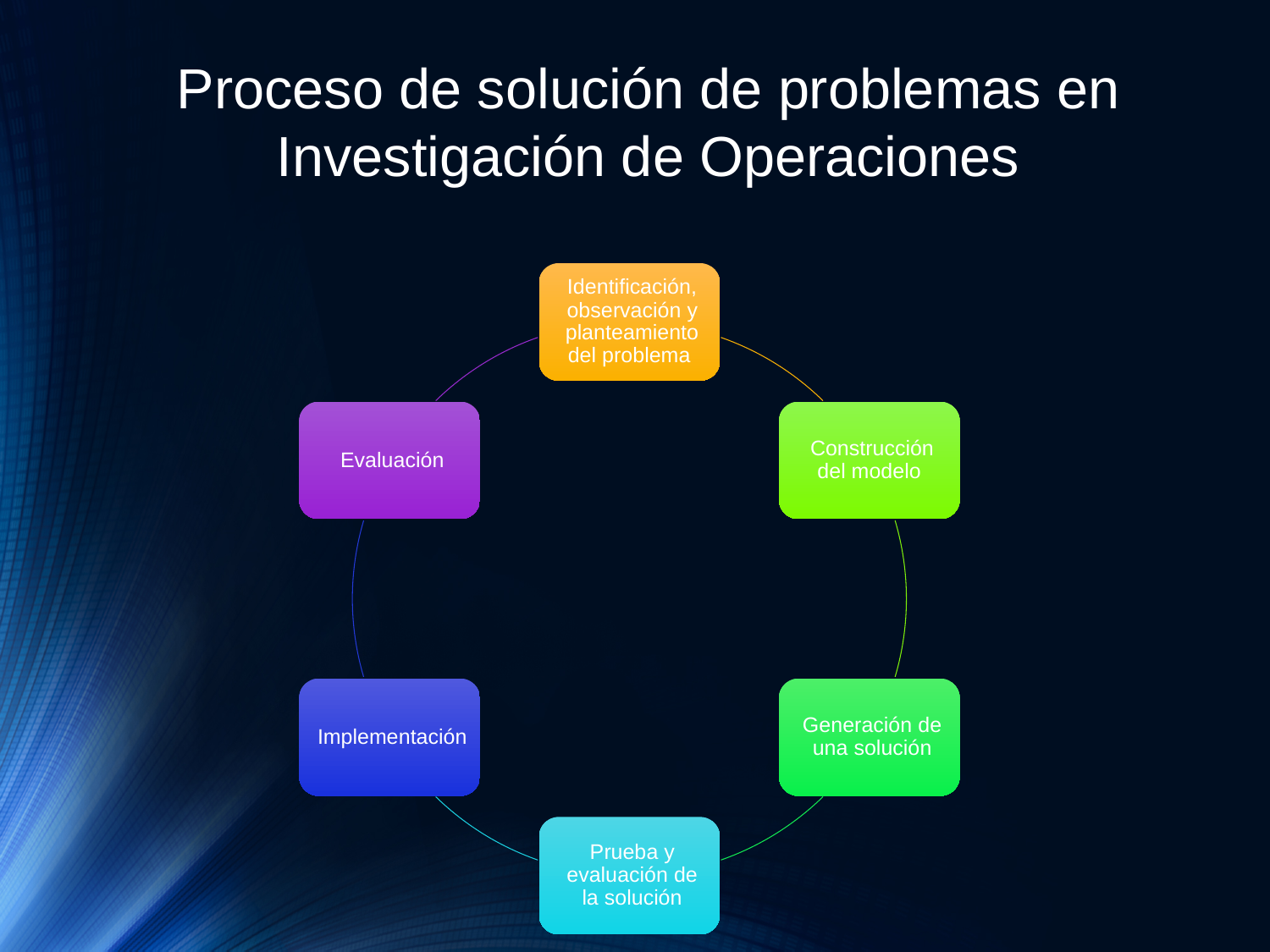

Proceso de solución de problemas en
Investigación de Operaciones
Identificación, observación y planteamiento del problema
Construcción del modelo
Generación de una solución
Prueba y evaluación de la solución
Implementación
Evaluación